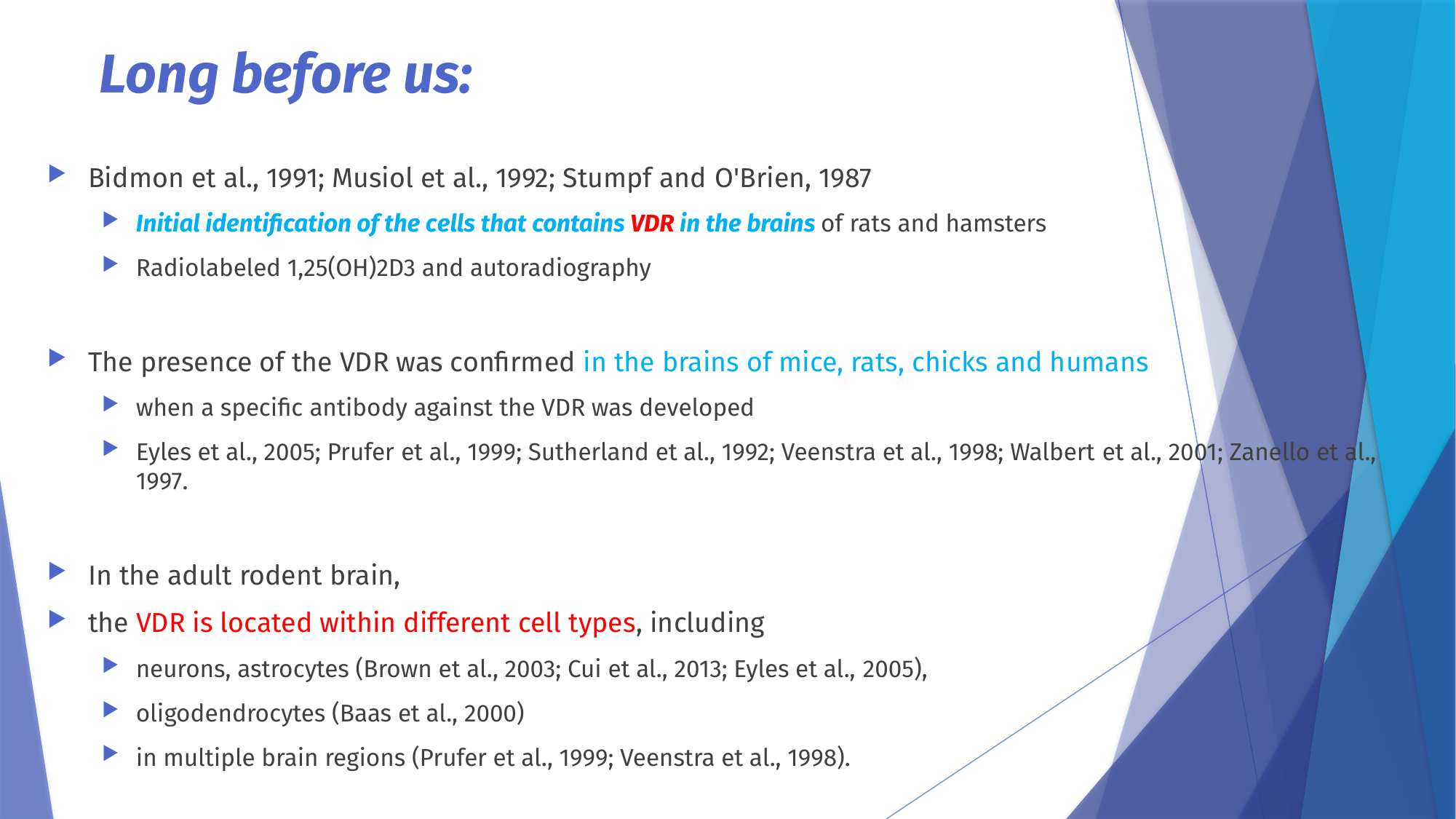

# Long before us:
Bidmon et al., 1991; Musiol et al., 1992; Stumpf and O'Brien, 1987
Initial identification of the cells that contains VDR in the brains of rats and hamsters
Radiolabeled 1,25(OH)2D3 and autoradiography

The presence of the VDR was confirmed in the brains of mice, rats, chicks and humans
when a specific antibody against the VDR was developed
Eyles et al., 2005; Prufer et al., 1999; Sutherland et al., 1992; Veenstra et al., 1998; Walbert et al., 2001; Zanello et al., 1997.

In the adult rodent brain,
the VDR is located within different cell types, including
neurons, astrocytes (Brown et al., 2003; Cui et al., 2013; Eyles et al., 2005),
oligodendrocytes (Baas et al., 2000)
in multiple brain regions (Prufer et al., 1999; Veenstra et al., 1998).